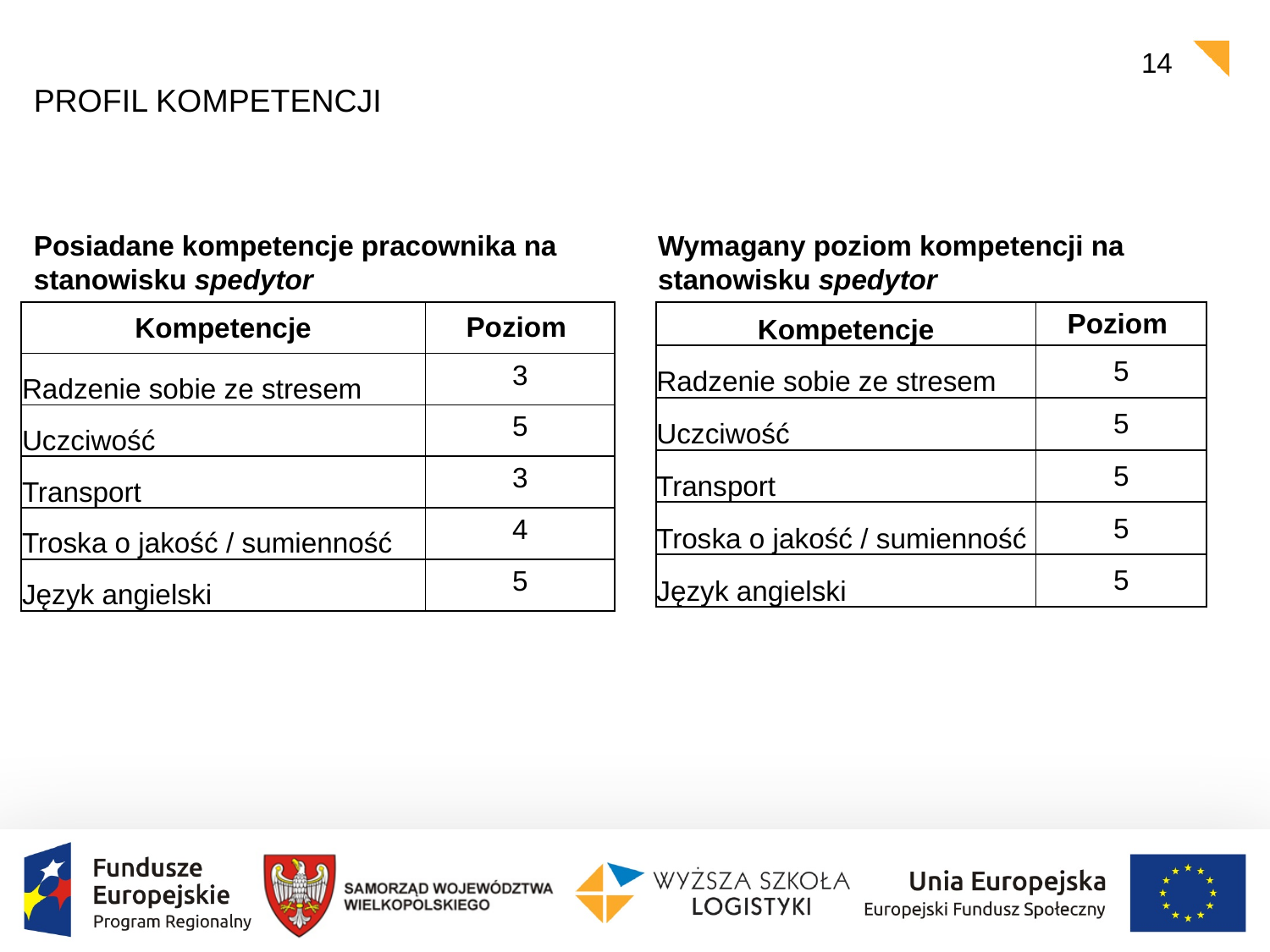

14
# Profil kompetencji
Posiadane kompetencje pracownika na stanowisku spedytor
Wymagany poziom kompetencji na stanowisku spedytor
| Kompetencje | Poziom |
| --- | --- |
| Radzenie sobie ze stresem | 3 |
| Uczciwość | 5 |
| Transport | 3 |
| Troska o jakość / sumienność | 4 |
| Język angielski | 5 |
| Kompetencje | Poziom |
| --- | --- |
| Radzenie sobie ze stresem | 5 |
| Uczciwość | 5 |
| Transport | 5 |
| Troska o jakość / sumienność | 5 |
| Język angielski | 5 |